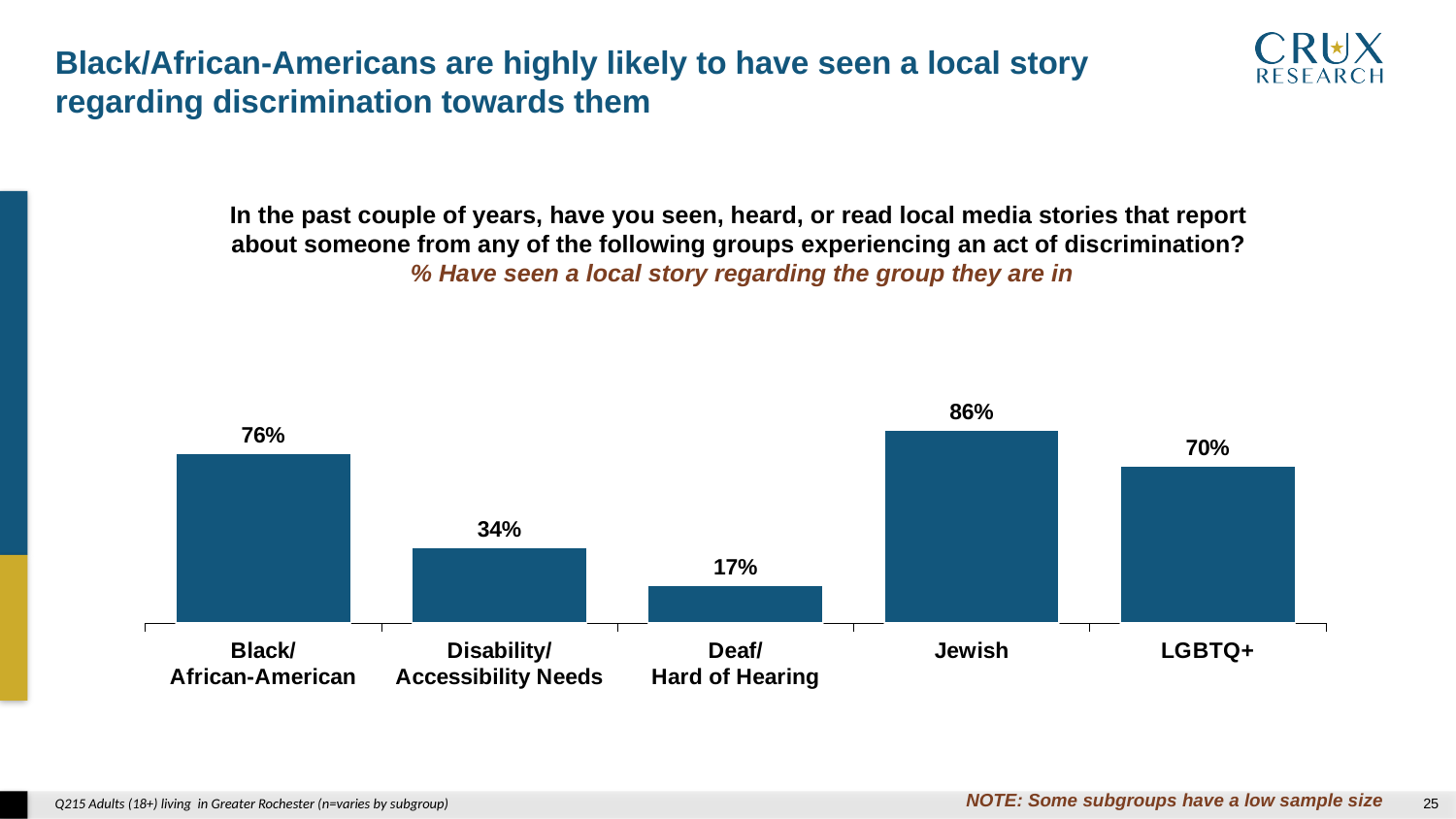

Black/African-Americans are highly likely to have seen a local story
regarding discrimination towards them
In the past couple of years, have you seen, heard, or read local media stories that report
about someone from any of the following groups experiencing an act of discrimination?
% Have seen a local story regarding the group they are in

### Chart

| Category |  |
|---|---|
| Black/
African-American | 0.757 |
| Disability/
Accessibility Needs | 0.335 |
| Deaf/
Hard of Hearing | 0.168 |
| Jewish | 0.86 |
| LGBTQ+ | 0.7 |
NOTE: Some subgroups have a low sample size
Q215 Adults (18+) living  in Greater Rochester (n=varies by subgroup)
25